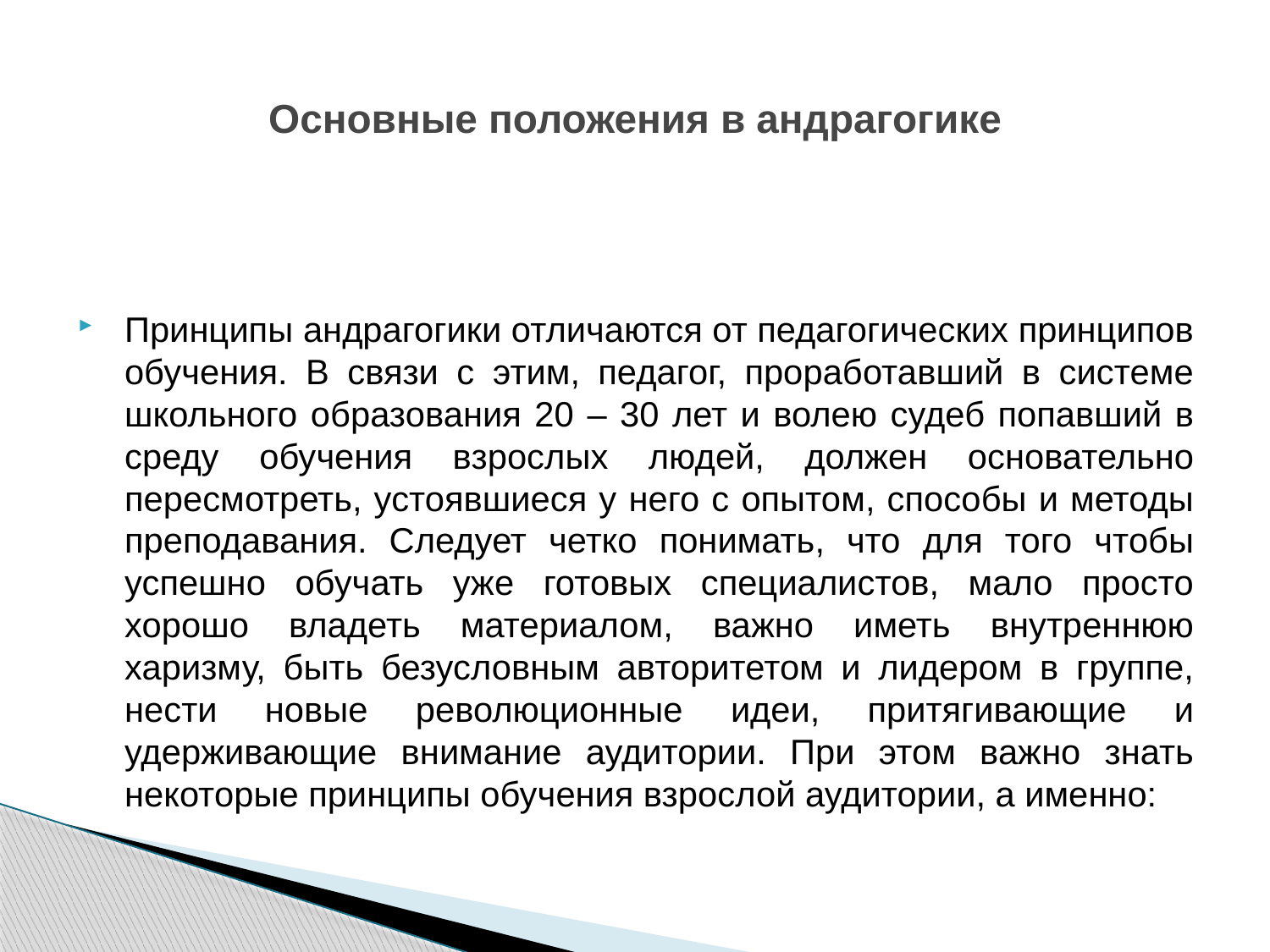

# Основные положения в андрагогике

Принципы андрагогики отличаются от педагогических принципов обучения. В связи с этим, педагог, проработавший в системе школьного образования 20 – 30 лет и волею судеб попавший в среду обучения взрослых людей, должен основательно пересмотреть, устоявшиеся у него с опытом, способы и методы преподавания. Следует четко понимать, что для того чтобы успешно обучать уже готовых специалистов, мало просто хорошо владеть материалом, важно иметь внутреннюю харизму, быть безусловным авторитетом и лидером в группе, нести новые революционные идеи, притягивающие и удерживающие внимание аудитории. При этом важно знать некоторые принципы обучения взрослой аудитории, а именно: